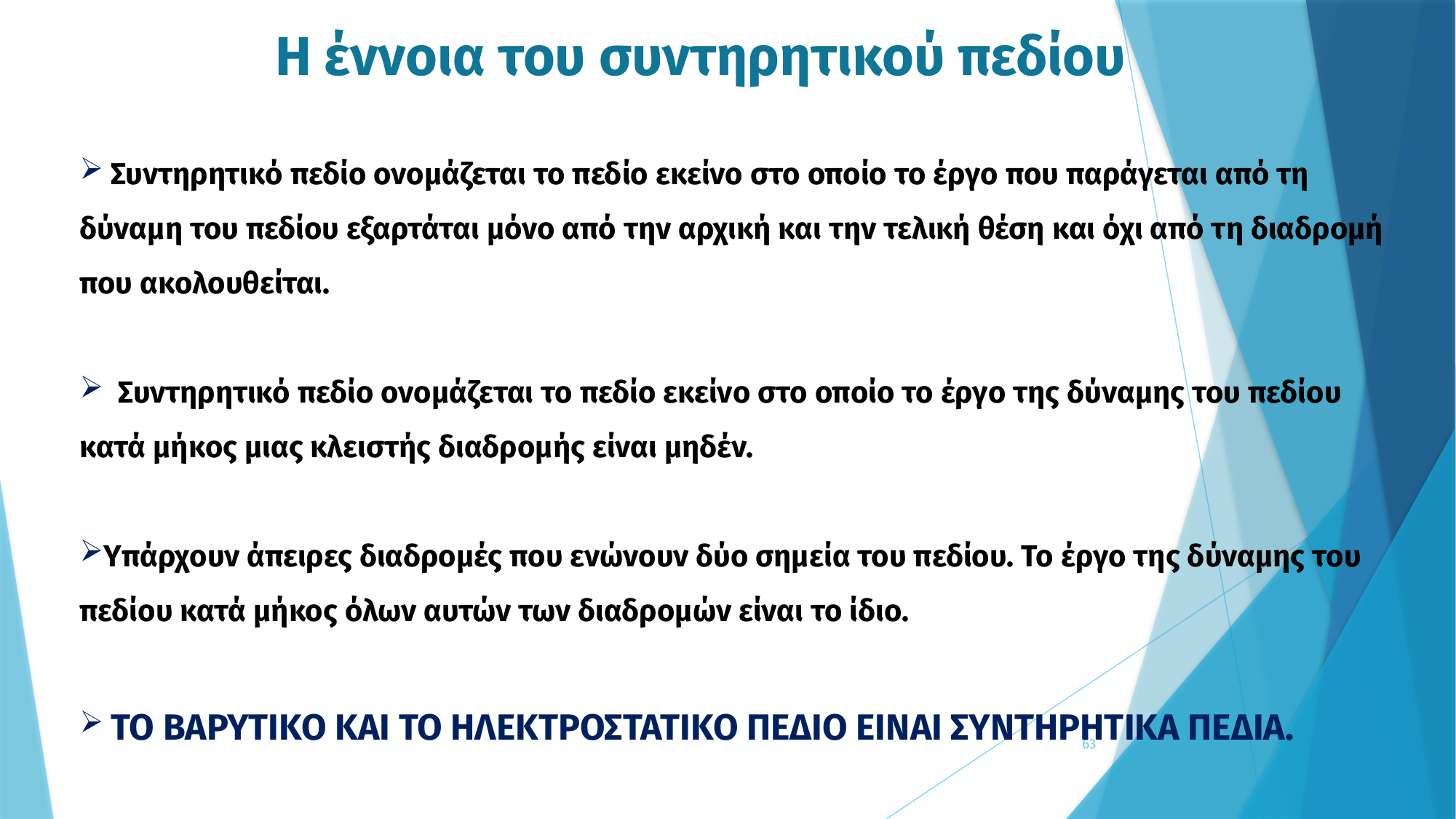

Η έννοια του συντηρητικού πεδίου
 Συντηρητικό πεδίο ονομάζεται το πεδίο εκείνο στο οποίο το έργο που παράγεται από τη δύναμη του πεδίου εξαρτάται μόνο από την αρχική και την τελική θέση και όχι από τη διαδρομή που ακολουθείται.

  Συντηρητικό πεδίο ονομάζεται το πεδίο εκείνο στο οποίο το έργο της δύναμης του πεδίου κατά μήκος μιας κλειστής διαδρομής είναι μηδέν.

Υπάρχουν άπειρες διαδρομές που ενώνουν δύο σημεία του πεδίου. Το έργο της δύναμης του πεδίου κατά μήκος όλων αυτών των διαδρομών είναι το ίδιο.

 ΤΟ ΒΑΡΥΤΙΚΟ ΚΑΙ ΤΟ ΗΛΕΚΤΡΟΣΤΑΤΙΚΟ ΠΕΔΙΟ ΕΙΝΑΙ ΣΥΝΤΗΡΗΤΙΚΑ ΠΕΔΙΑ.

63